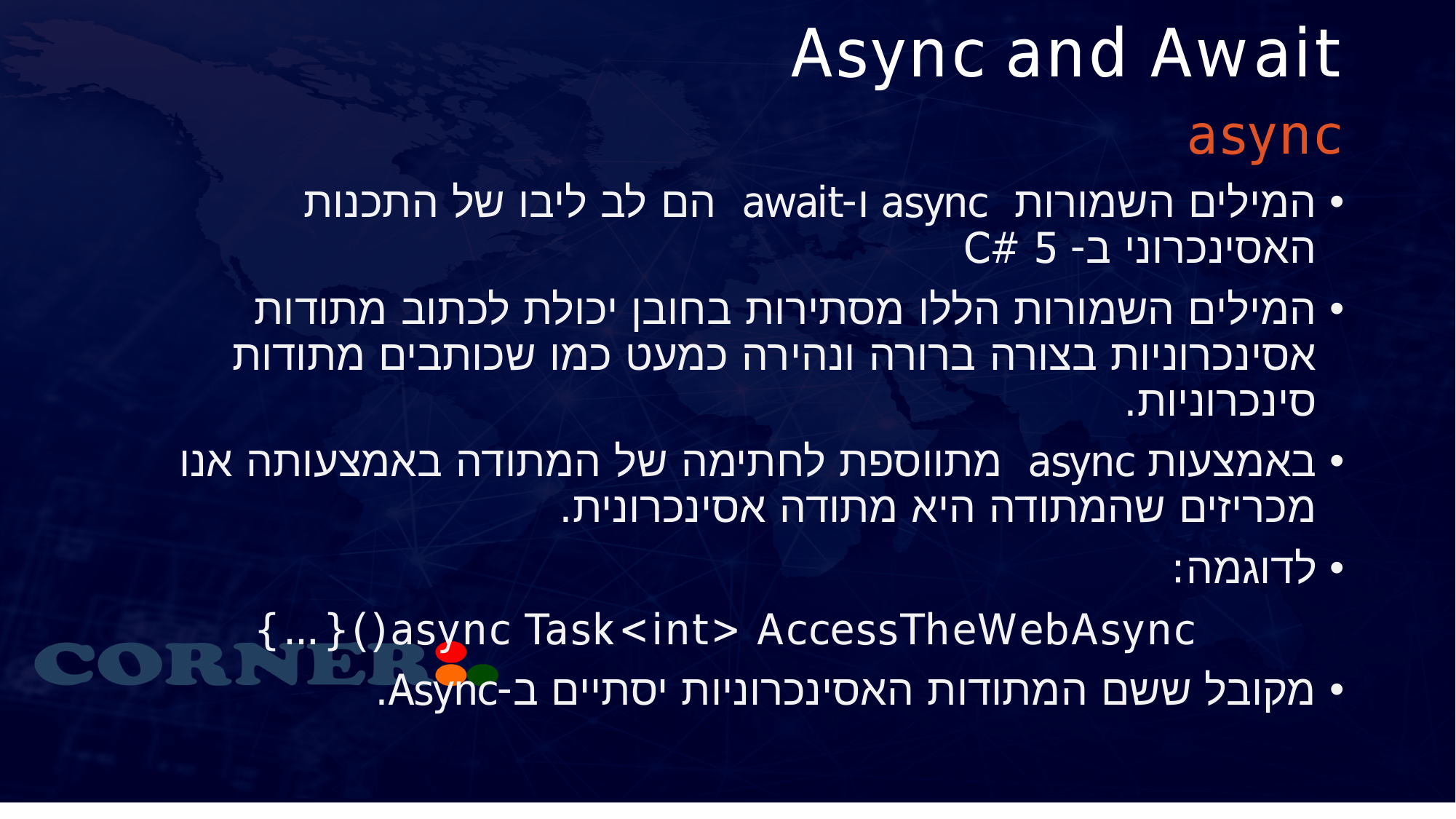

# Async and Await
async
המילים השמורות  async ו-await  הם לב ליבו של התכנות האסינכרוני ב- C# 5
המילים השמורות הללו מסתירות בחובן יכולת לכתוב מתודות אסינכרוניות בצורה ברורה ונהירה כמעט כמו שכותבים מתודות סינכרוניות.
באמצעות async  מתווספת לחתימה של המתודה באמצעותה אנו מכריזים שהמתודה היא מתודה אסינכרונית.
לדוגמה:
async Task<int> AccessTheWebAsync(){…}
מקובל ששם המתודות האסינכרוניות יסתיים ב-Async.